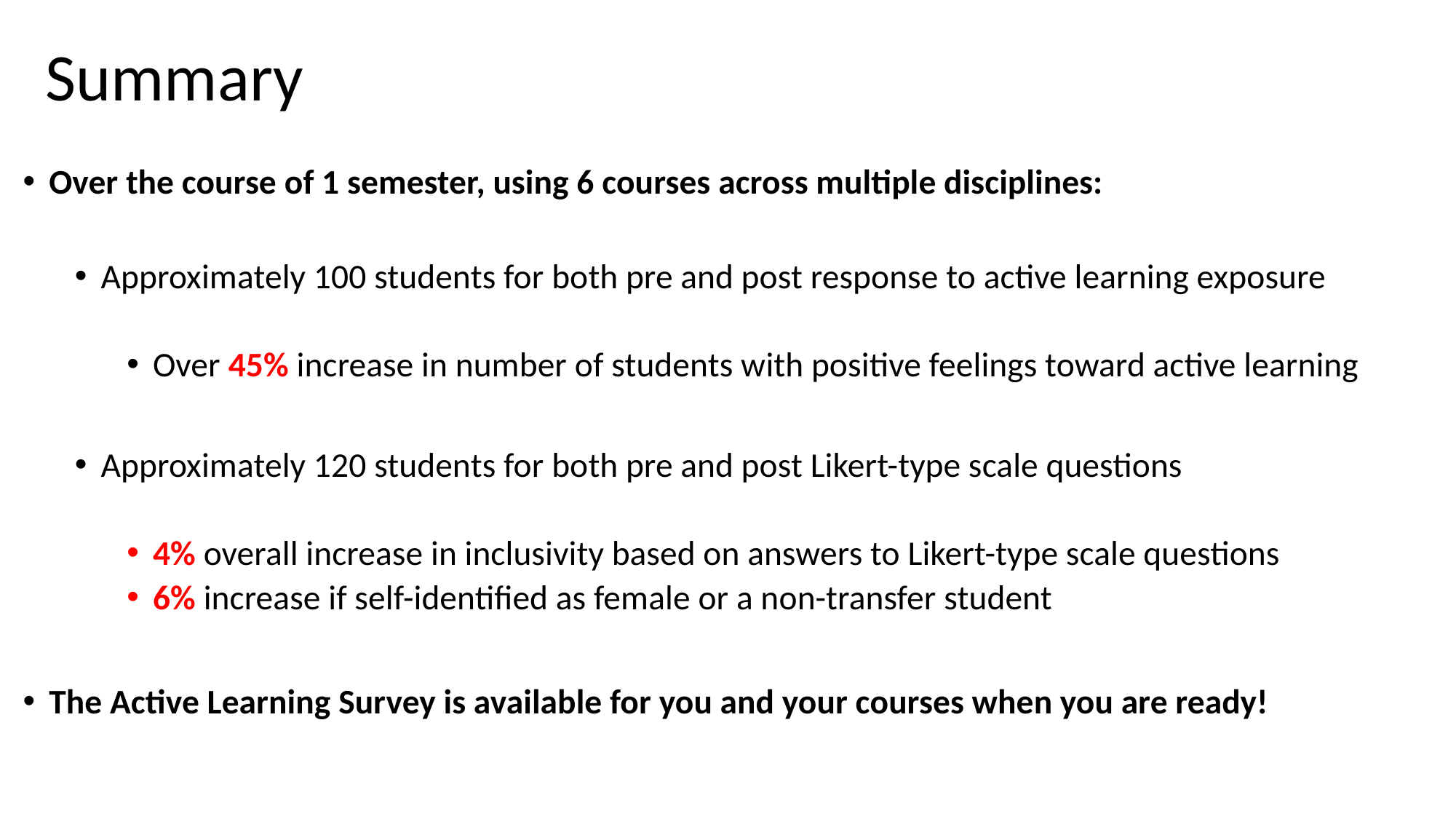

# Summary
Over the course of 1 semester, using 6 courses across multiple disciplines:

Approximately 100 students for both pre and post response to active learning exposure

Over 45% increase in number of students with positive feelings toward active learning

Approximately 120 students for both pre and post Likert-type scale questions

4% overall increase in inclusivity based on answers to Likert-type scale questions
6% increase if self-identified as female or a non-transfer student

The Active Learning Survey is available for you and your courses when you are ready!